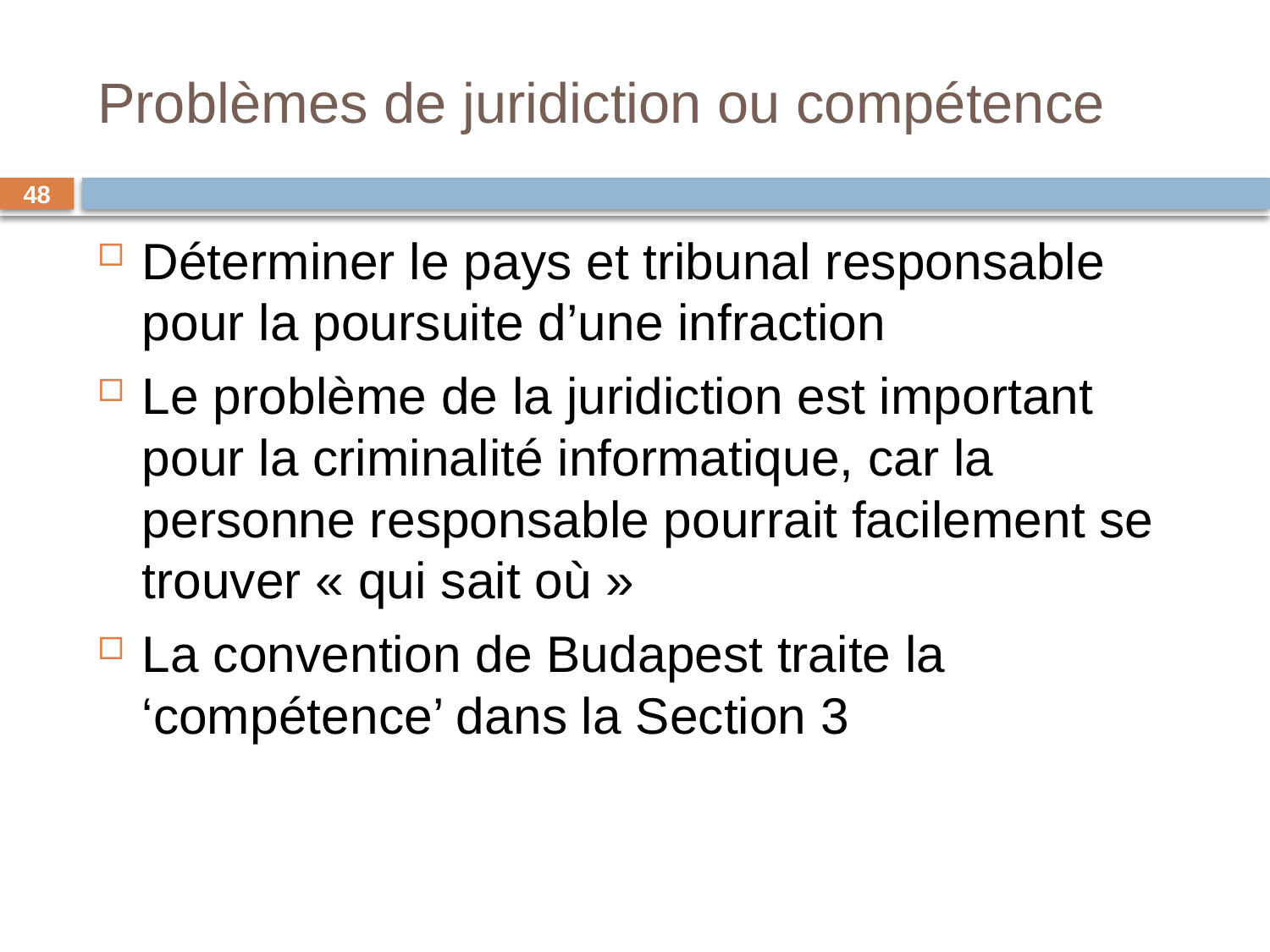

# Problèmes de juridiction ou compétence
48
Déterminer le pays et tribunal responsable pour la poursuite d’une infraction
Le problème de la juridiction est important pour la criminalité informatique, car la personne responsable pourrait facilement se trouver « qui sait où »
La convention de Budapest traite la ‘compétence’ dans la Section 3